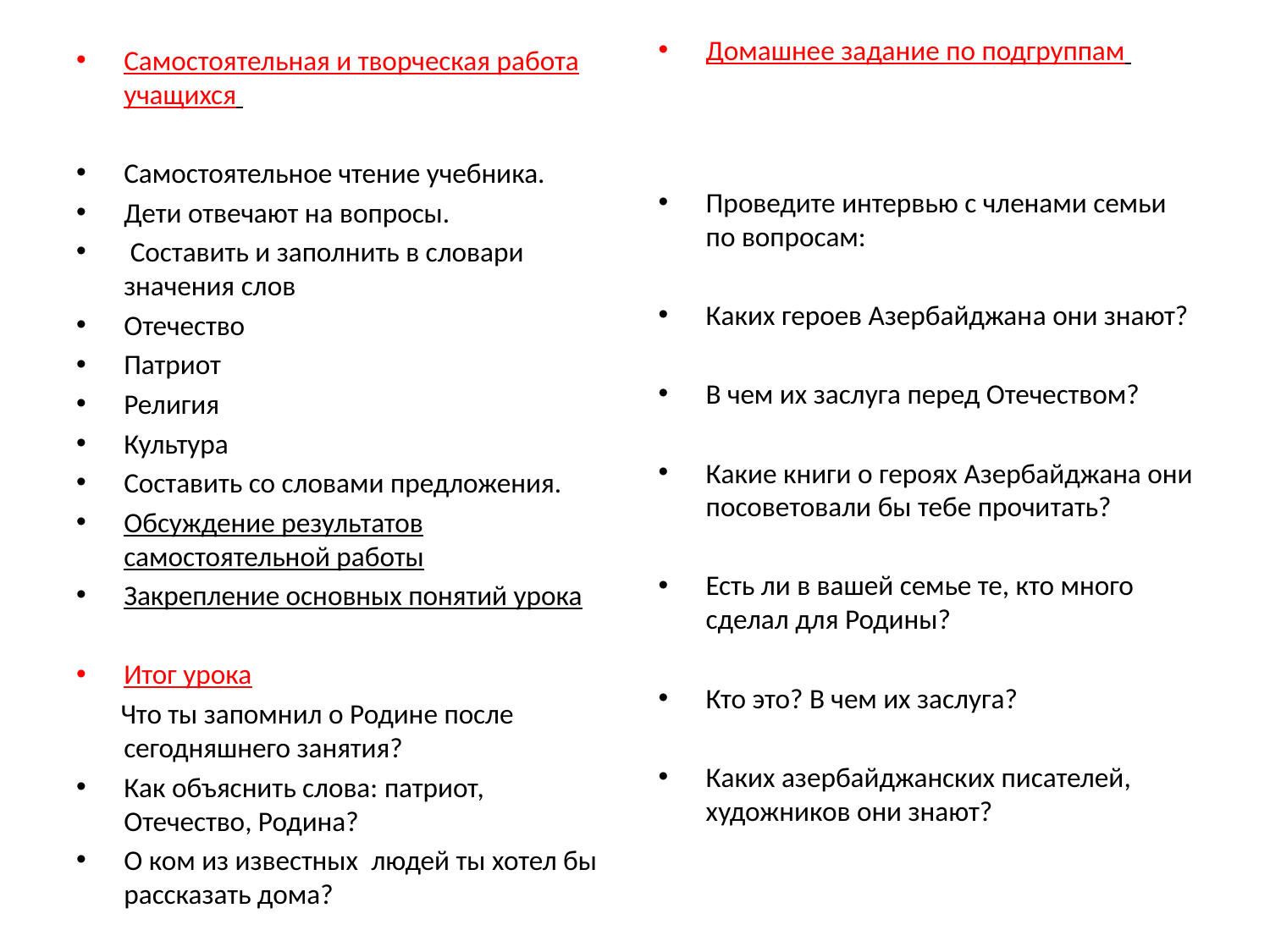

Домашнее задание по подгруппам

Проведите интервью с членами семьи по вопросам:

Каких героев Азербайджанa они знают?

В чем их заслуга перед Отечеством?

Какие книги о героях Азербайджана они посоветовали бы тебе прочитать?

Есть ли в вашей семье те, кто много сделал для Родины?

Кто это? В чем их заслуга?

Каких азербайджанских писателей, художников они знают?

Самостоятельная и творческая работа учащихся

Самостоятельное чтение учебника.
Дети отвечают на вопросы.
 Составить и заполнить в словари значения слов
Отечество
Патриот
Религия
Культура
Составить со словами предложения.
Обсуждение результатов самостоятельной работы
Закрепление основных понятий урока

Итог урока
       Что ты запомнил о Родине после сегодняшнего занятия?
Как объяснить слова: патриот, Отечество, Родина?
О ком из известных  людей ты хотел бы рассказать дома?